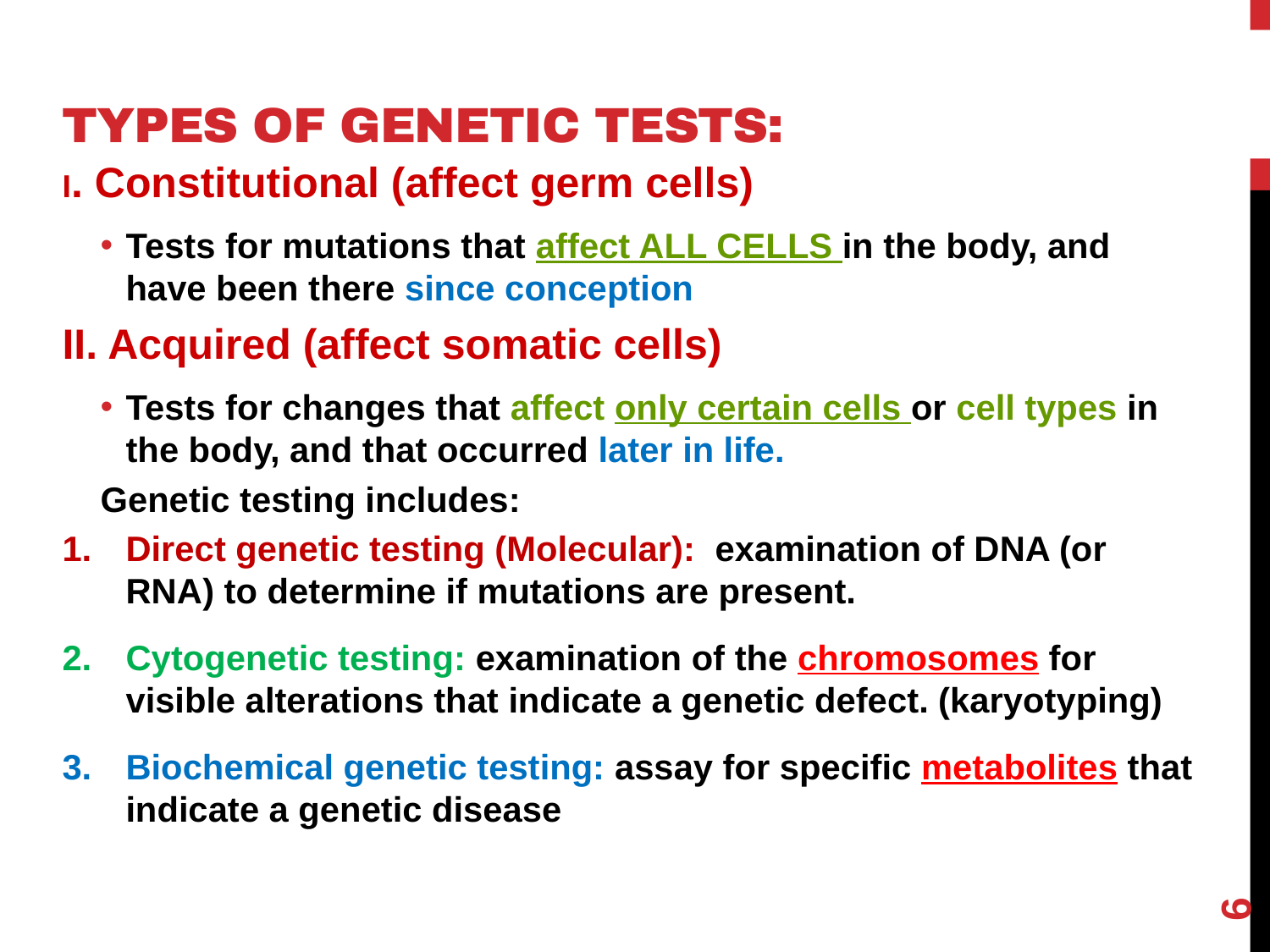

# Types of genetic tests:
I. Constitutional (affect germ cells)
Tests for mutations that affect ALL CELLS in the body, and have been there since conception
II. Acquired (affect somatic cells)
Tests for changes that affect only certain cells or cell types in the body, and that occurred later in life.
Genetic testing includes:
Direct genetic testing (Molecular):  examination of DNA (or RNA) to determine if mutations are present.
Cytogenetic testing: examination of the chromosomes for visible alterations that indicate a genetic defect. (karyotyping)
Biochemical genetic testing: assay for specific metabolites that indicate a genetic disease

6